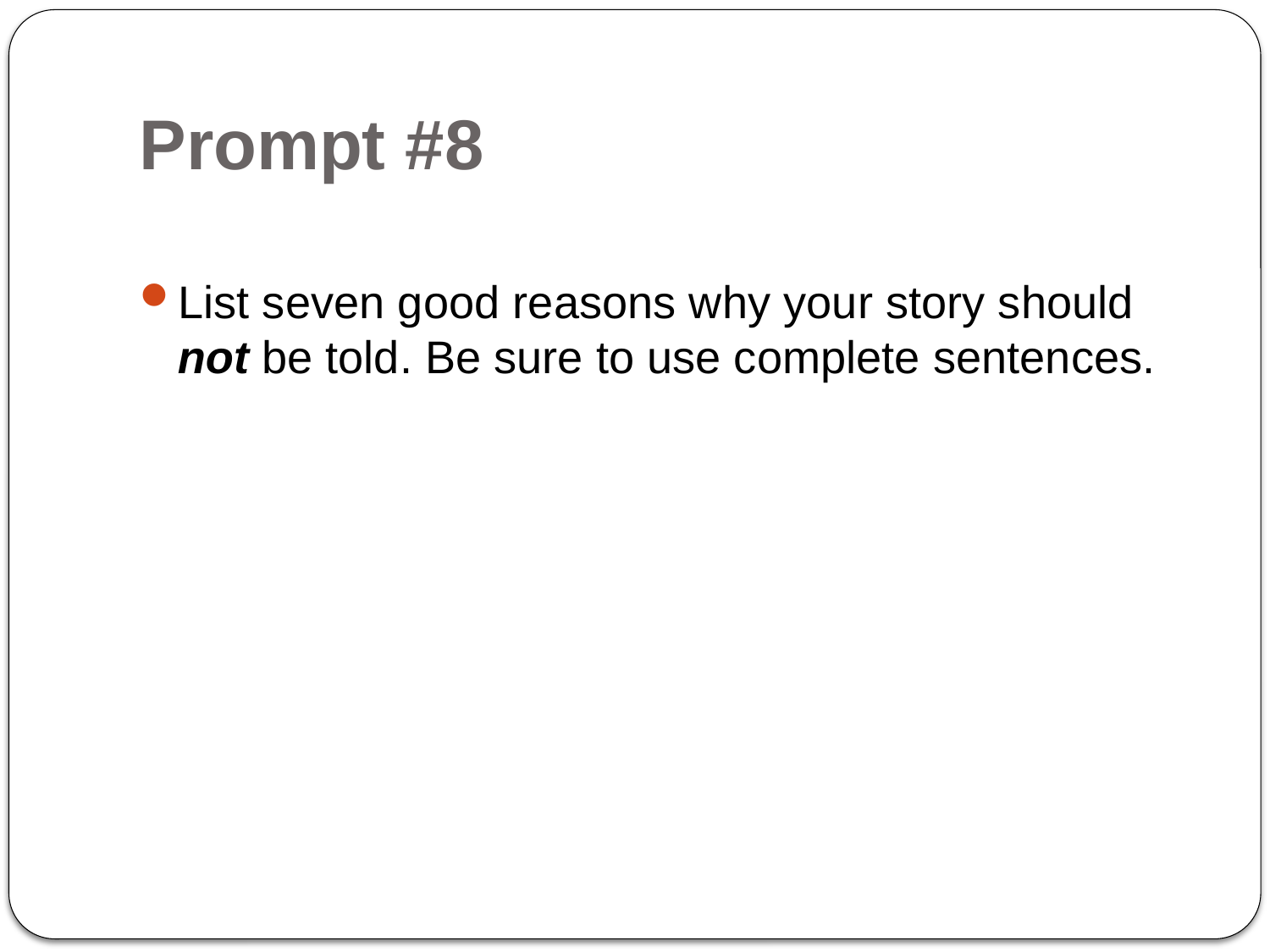

# Prompt #8

List seven good reasons why your story should not be told. Be sure to use complete sentences.